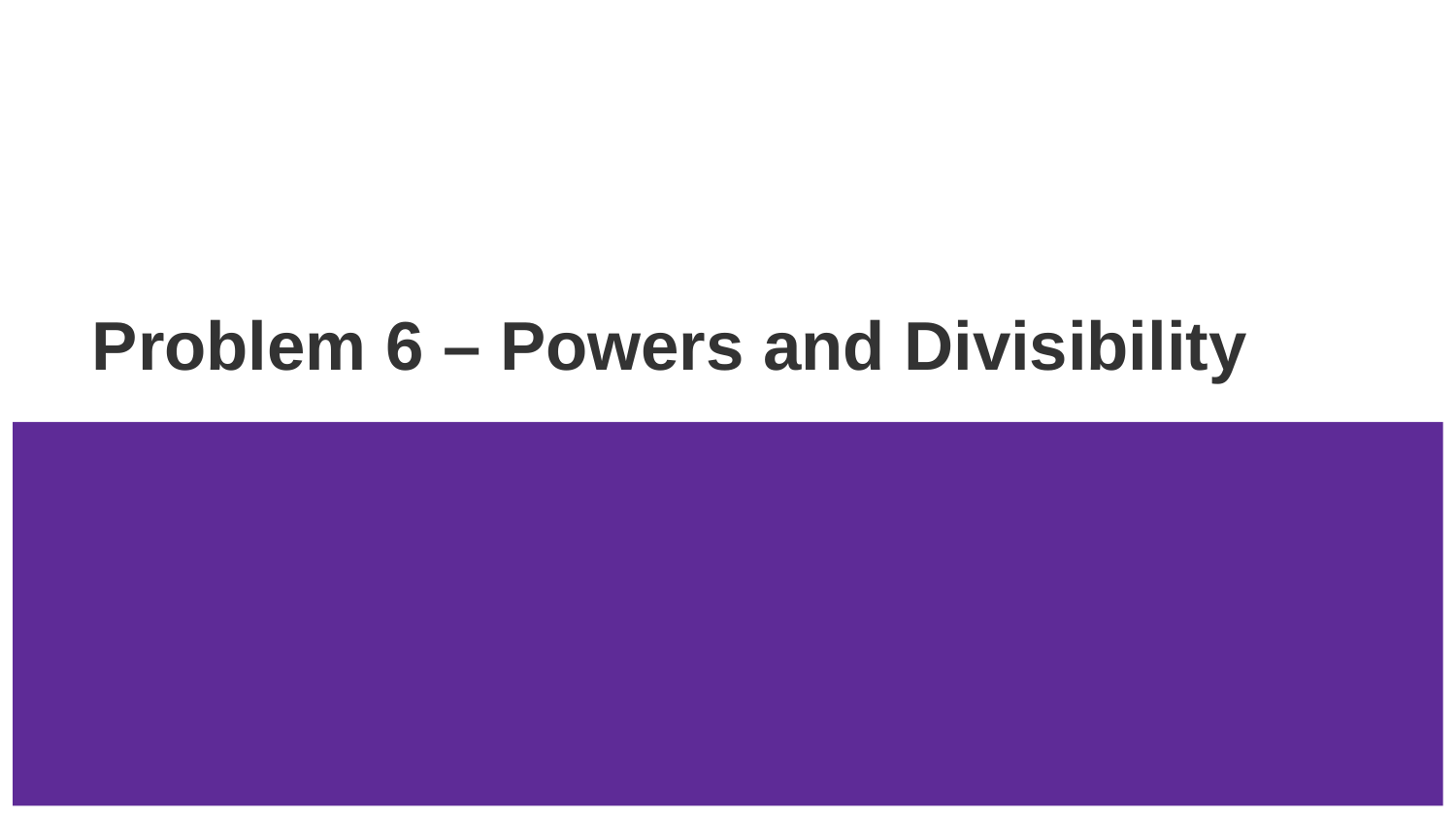

# Problem 6 – Powers and Divisibility